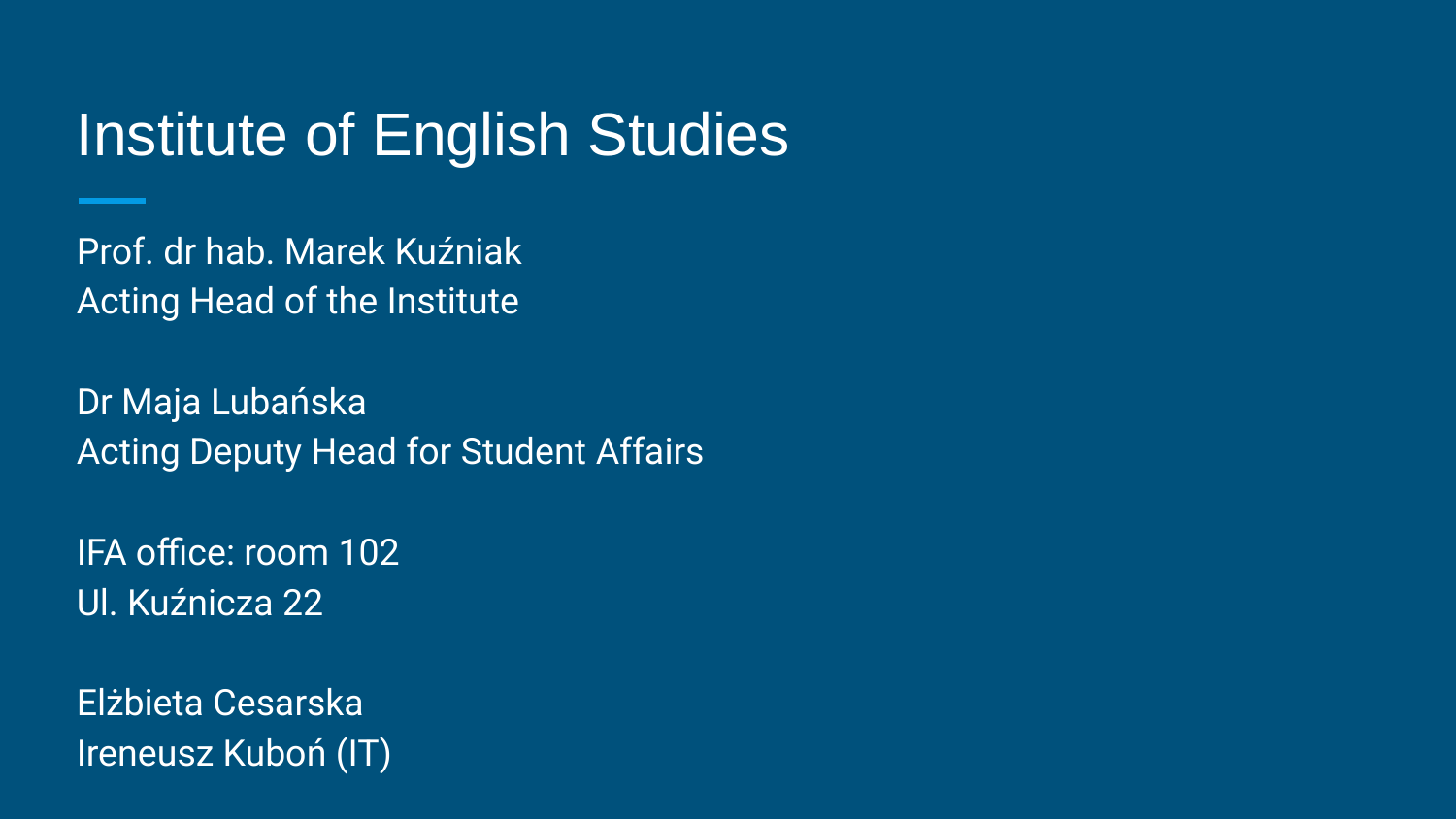

# Institute of English Studies
Prof. dr hab. Marek Kuźniak
Acting Head of the Institute

Dr Maja Lubańska
Acting Deputy Head for Student Affairs

IFA office: room 102
Ul. Kuźnicza 22

Elżbieta Cesarska
Ireneusz Kuboń (IT)